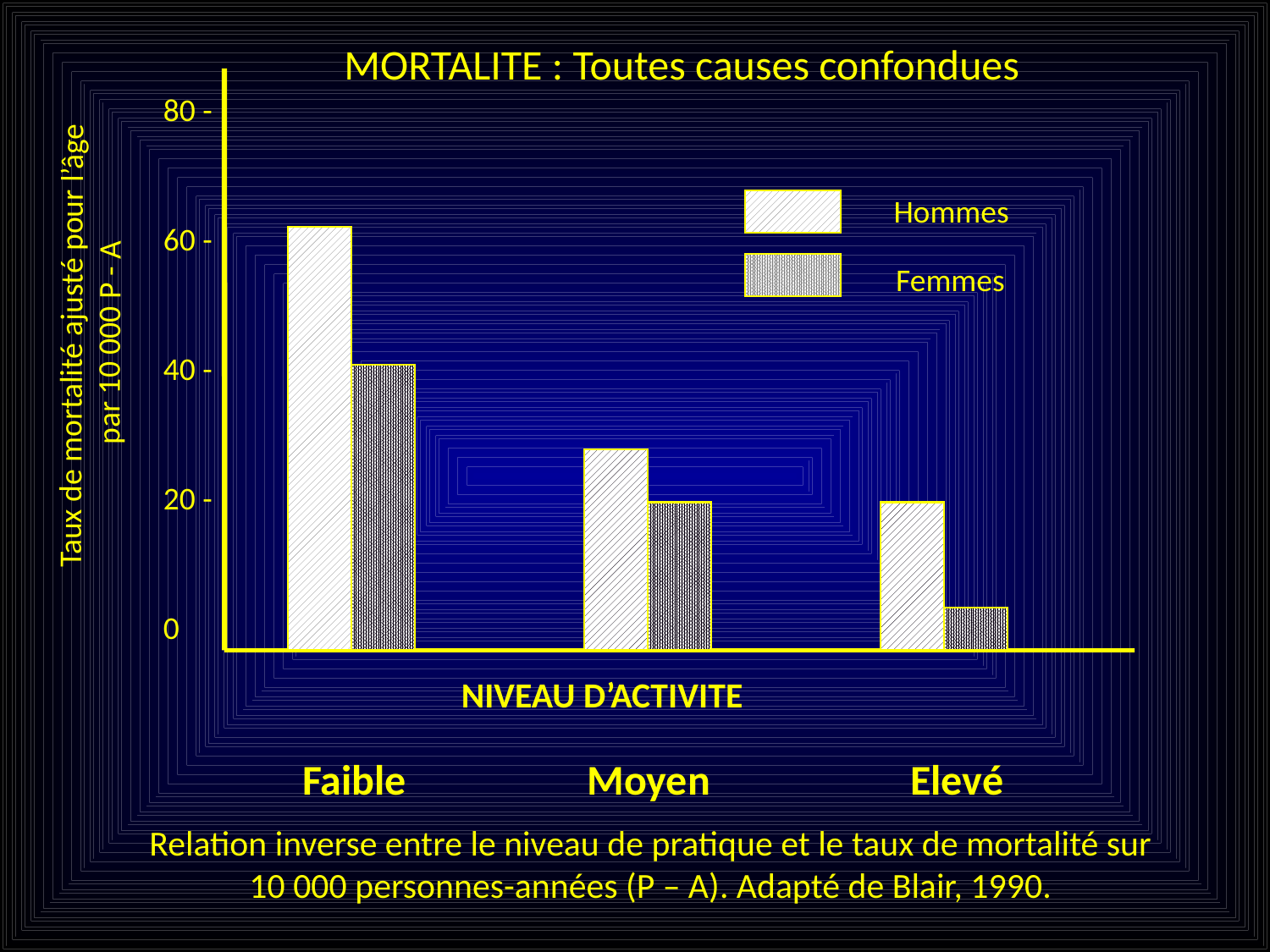

MORTALITE : Toutes causes confondues

80 -

60 -

40 -

20 -

0
Hommes

Femmes
Taux de mortalité ajusté pour l’âge
 par 10 000 P - A

                              NIVEAU D’ACTIVITE

      Faible                   Moyen                     Elevé
Relation inverse entre le niveau de pratique et le taux de mortalité sur
10 000 personnes-années (P – A). Adapté de Blair, 1990.